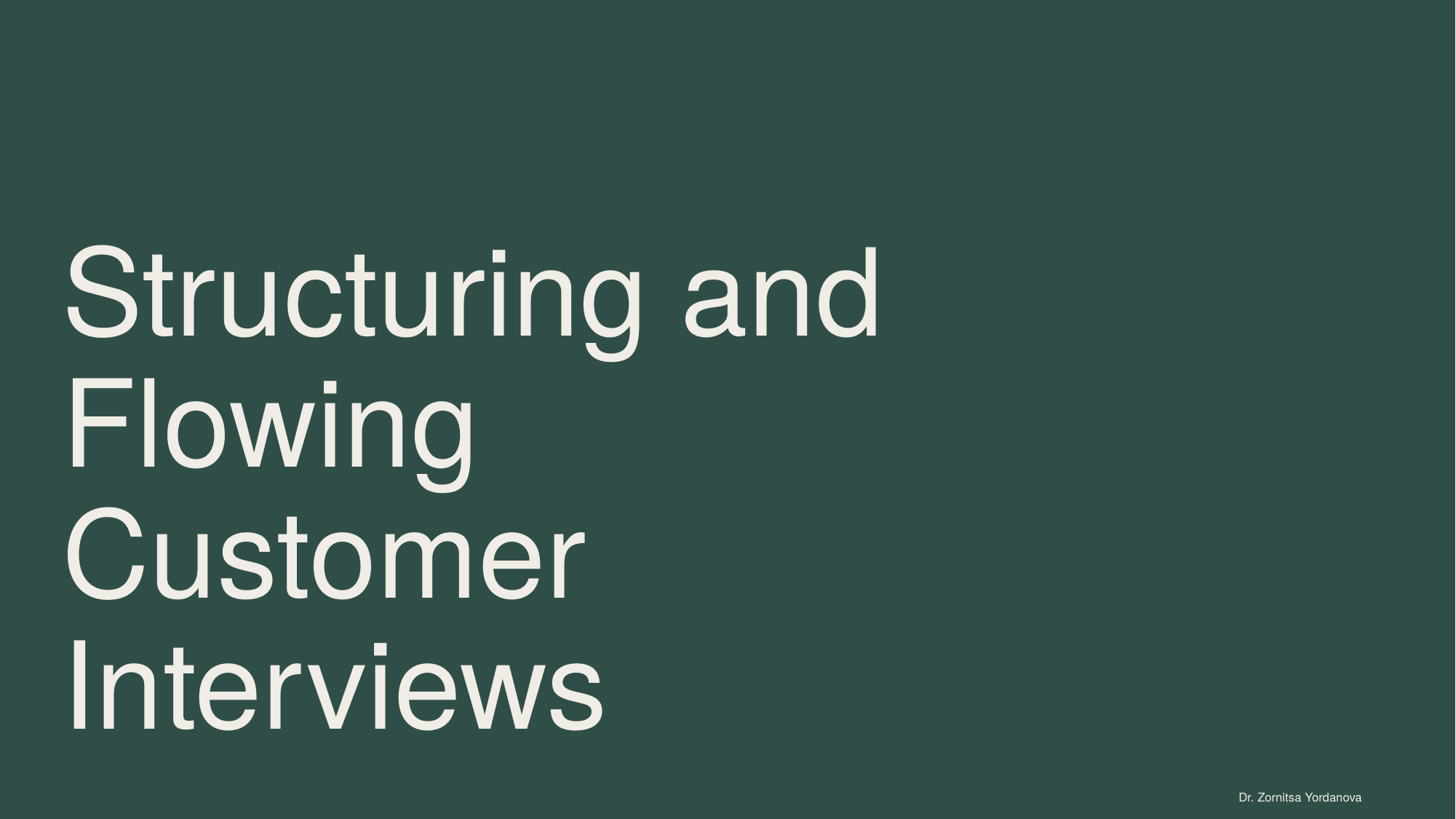

# Structuring and Flowing Customer Interviews
Dr. Zornitsa Yordanova